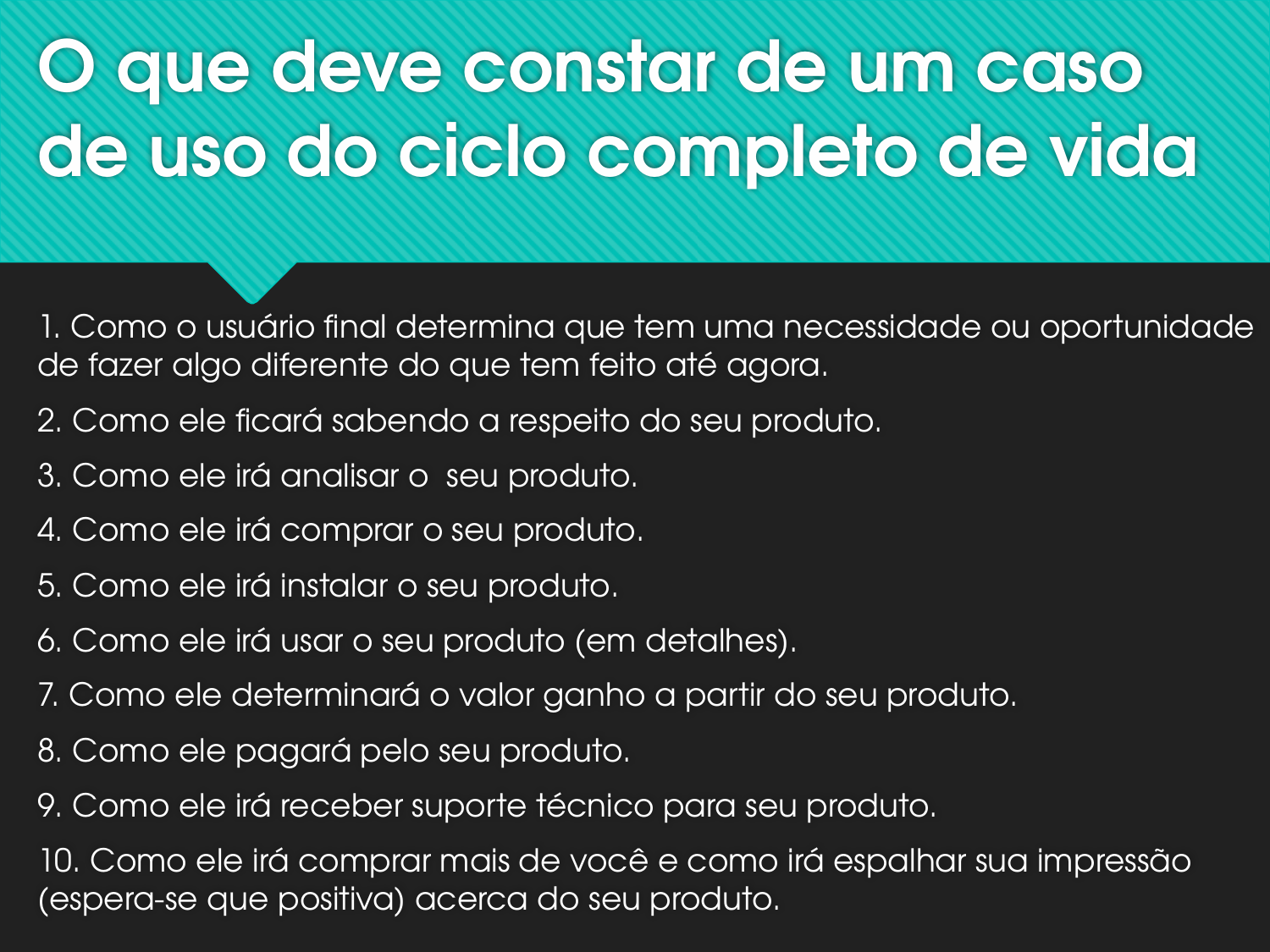

# O que deve constar de um caso de uso do ciclo completo de vida
1. Como o usuário final determina que tem uma necessidade ou oportunidade de fazer algo diferente do que tem feito até agora.
2. Como ele ficará sabendo a respeito do seu produto.
3. Como ele irá analisar o  seu produto.
4. Como ele irá comprar o seu produto.
5. Como ele irá instalar o seu produto.
6. Como ele irá usar o seu produto (em detalhes).
7. Como ele determinará o valor ganho a partir do seu produto.
8. Como ele pagará pelo seu produto.
9. Como ele irá receber suporte técnico para seu produto.
10. Como ele irá comprar mais de você e como irá espalhar sua impressão (espera-se que positiva) acerca do seu produto.